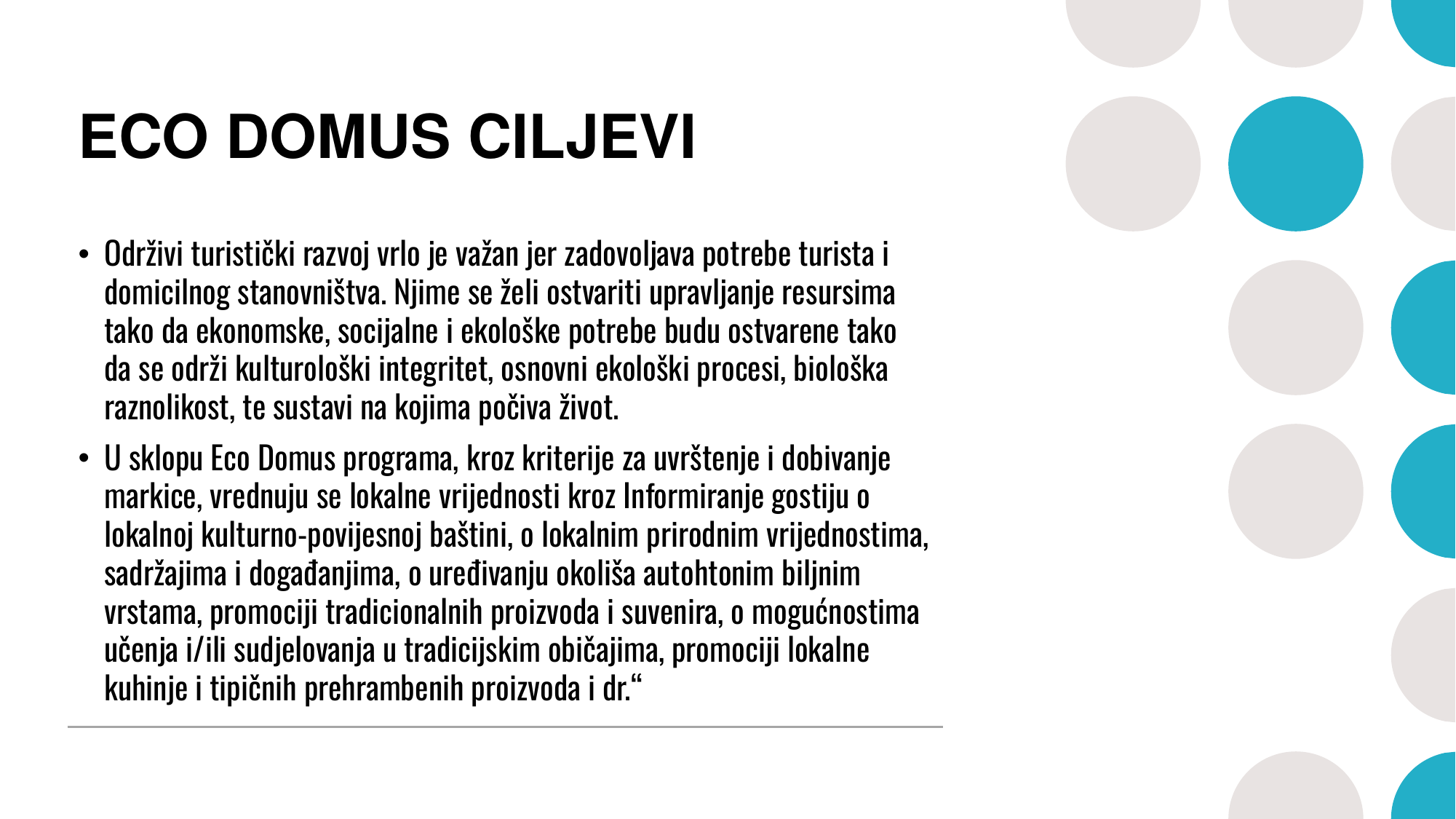

# ECO DOMUS CILJEVI
Održivi turistički razvoj vrlo je važan jer zadovoljava potrebe turista i domicilnog stanovništva. Njime se želi ostvariti upravljanje resursima tako da ekonomske, socijalne i ekološke potrebe budu ostvarene tako da se održi kulturološki integritet, osnovni ekološki procesi, biološka raznolikost, te sustavi na kojima počiva život.
U sklopu Eco Domus programa, kroz kriterije za uvrštenje i dobivanje markice, vrednuju se lokalne vrijednosti kroz Informiranje gostiju o lokalnoj kulturno-povijesnoj baštini, o lokalnim prirodnim vrijednostima, sadržajima i događanjima, o uređivanju okoliša autohtonim biljnim vrstama, promociji tradicionalnih proizvoda i suvenira, o mogućnostima učenja i/ili sudjelovanja u tradicijskim običajima, promociji lokalne kuhinje i tipičnih prehrambenih proizvoda i dr.“